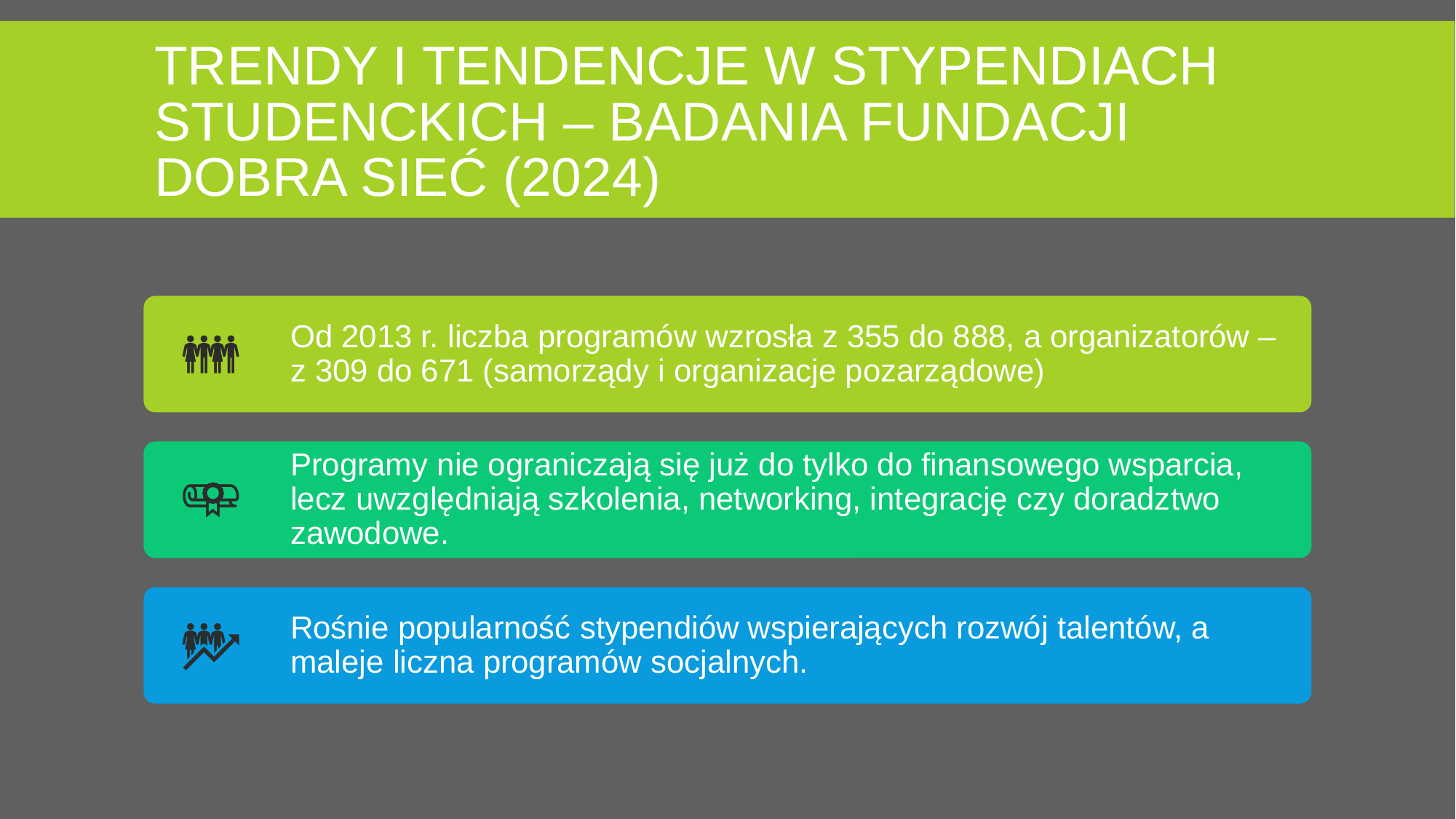

# Trendy i tendencje w stypendiach studenckich – badania fundacji Dobra Sieć (2024)
Od 2013 r. liczba programów wzrosła z 355 do 888, a organizatorów – z 309 do 671 (samorządy i organizacje pozarządowe)
Programy nie ograniczają się już do tylko do finansowego wsparcia, lecz uwzględniają szkolenia, networking, integrację czy doradztwo zawodowe.
Rośnie popularność stypendiów wspierających rozwój talentów, a maleje liczna programów socjalnych.